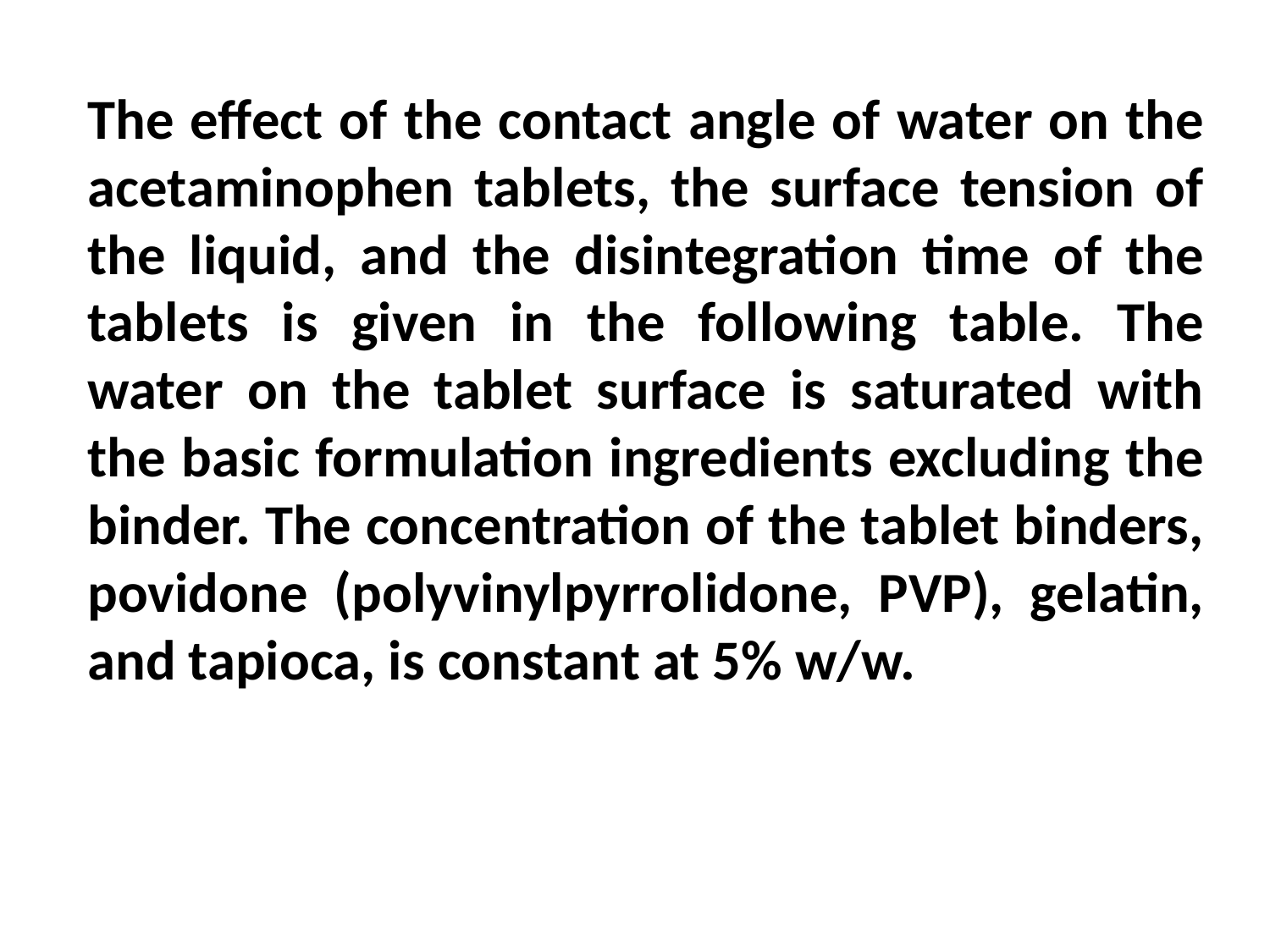

#
The effect of the contact angle of water on the acetaminophen tablets, the surface tension of the liquid, and the disintegration time of the tablets is given in the following table. The water on the tablet surface is saturated with the basic formulation ingredients excluding the binder. The concentration of the tablet binders, povidone (polyvinylpyrrolidone, PVP), gelatin, and tapioca, is constant at 5% w/w.